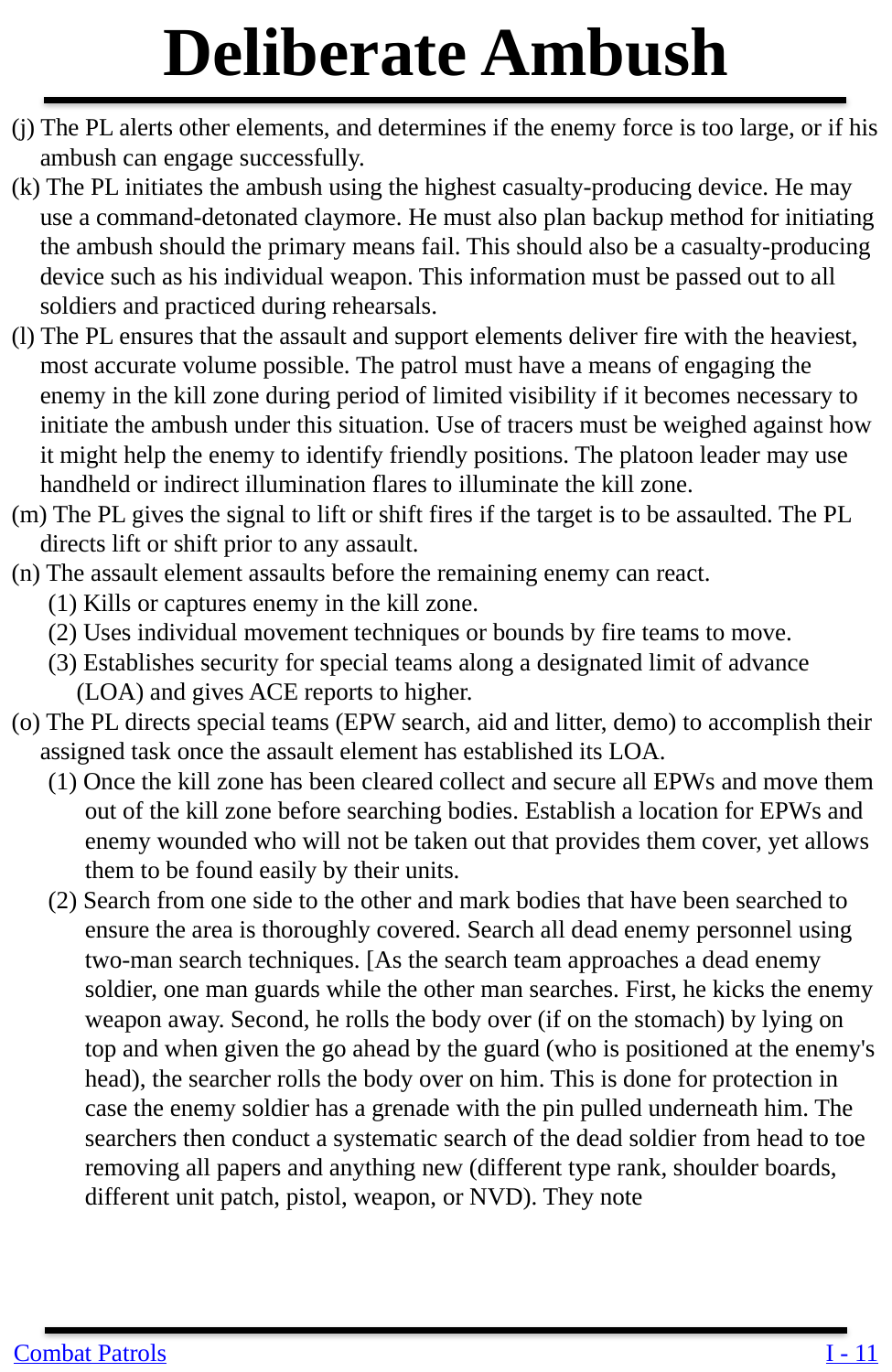

Deliberate Ambush
(j) The PL alerts other elements, and determines if the enemy force is too large, or if his ambush can engage successfully.
(k) The PL initiates the ambush using the highest casualty-producing device. He may use a command-detonated claymore. He must also plan backup method for initiating the ambush should the primary means fail. This should also be a casualty-producing device such as his individual weapon. This information must be passed out to all soldiers and practiced during rehearsals.
(l) The PL ensures that the assault and support elements deliver fire with the heaviest, most accurate volume possible. The patrol must have a means of engaging the enemy in the kill zone during period of limited visibility if it becomes necessary to initiate the ambush under this situation. Use of tracers must be weighed against how it might help the enemy to identify friendly positions. The platoon leader may use handheld or indirect illumination flares to illuminate the kill zone.
(m) The PL gives the signal to lift or shift fires if the target is to be assaulted. The PL directs lift or shift prior to any assault.
(n) The assault element assaults before the remaining enemy can react.
(1) Kills or captures enemy in the kill zone.
(2) Uses individual movement techniques or bounds by fire teams to move.
(3) Establishes security for special teams along a designated limit of advance (LOA) and gives ACE reports to higher.
(o) The PL directs special teams (EPW search, aid and litter, demo) to accomplish their assigned task once the assault element has established its LOA.
(1) Once the kill zone has been cleared collect and secure all EPWs and move them out of the kill zone before searching bodies. Establish a location for EPWs and enemy wounded who will not be taken out that provides them cover, yet allows them to be found easily by their units.
(2) Search from one side to the other and mark bodies that have been searched to ensure the area is thoroughly covered. Search all dead enemy personnel using two-man search techniques. [As the search team approaches a dead enemy soldier, one man guards while the other man searches. First, he kicks the enemy weapon away. Second, he rolls the body over (if on the stomach) by lying on top and when given the go ahead by the guard (who is positioned at the enemy's head), the searcher rolls the body over on him. This is done for protection in case the enemy soldier has a grenade with the pin pulled underneath him. The searchers then conduct a systematic search of the dead soldier from head to toe removing all papers and anything new (different type rank, shoulder boards, different unit patch, pistol, weapon, or NVD). They note
Combat Patrols
I - 11